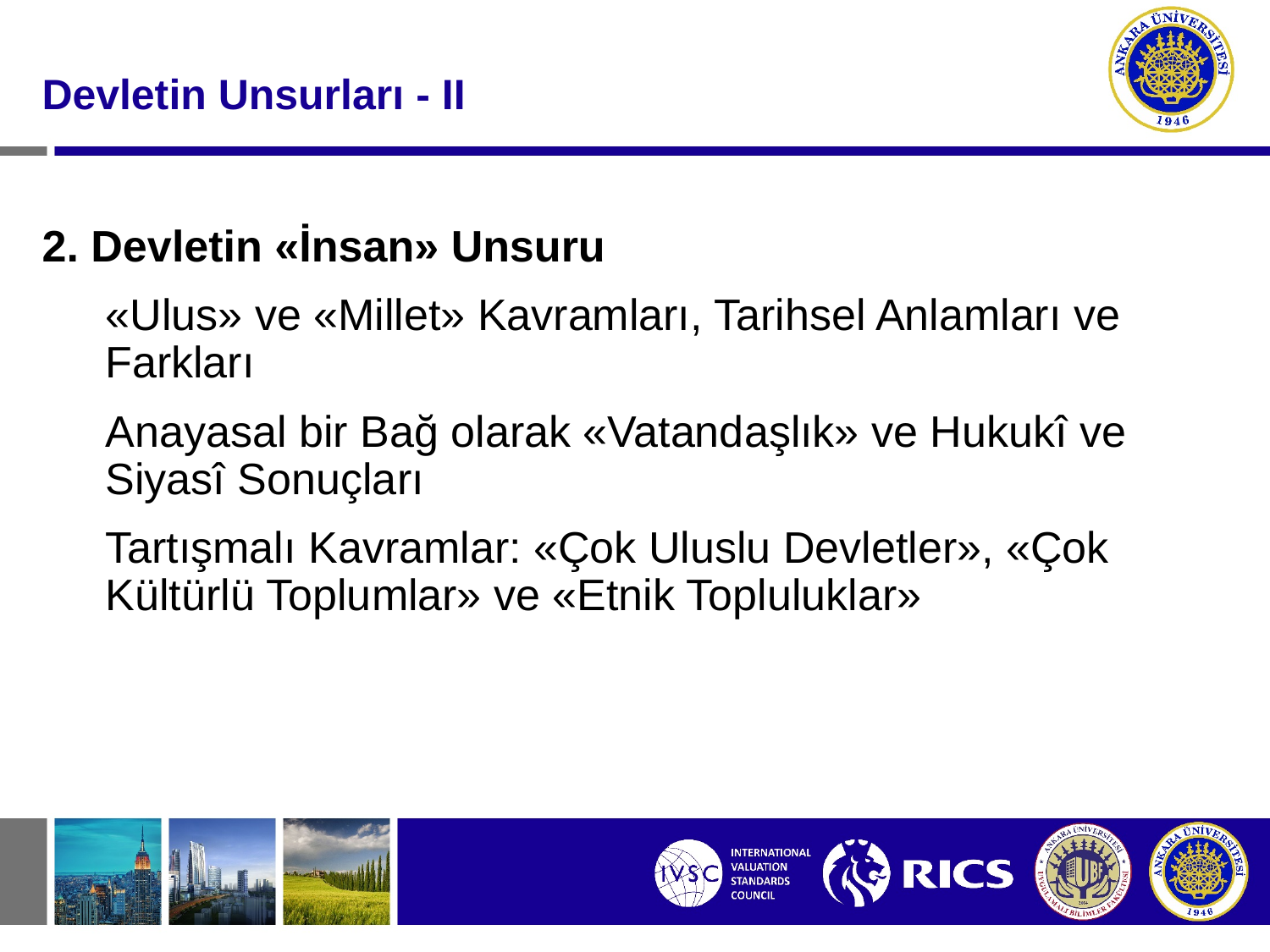

# Devletin Unsurları - II
2. Devletin «İnsan» Unsuru
«Ulus» ve «Millet» Kavramları, Tarihsel Anlamları ve Farkları
Anayasal bir Bağ olarak «Vatandaşlık» ve Hukukî ve Siyasî Sonuçları
Tartışmalı Kavramlar: «Çok Uluslu Devletler», «Çok Kültürlü Toplumlar» ve «Etnik Topluluklar»